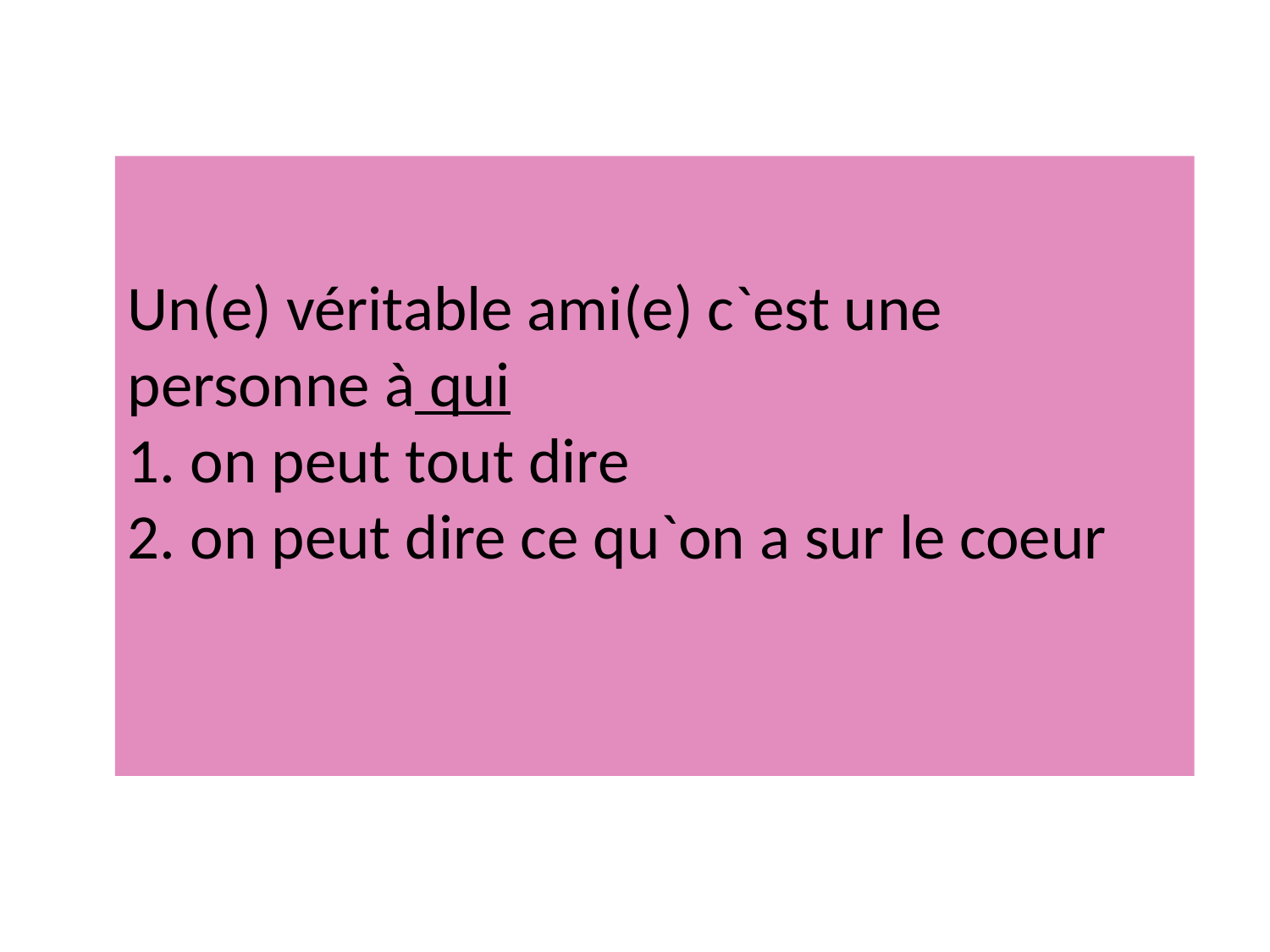

# Un(e) véritable ami(e) c`est une personne à qui 1. on peut tout dire 2. on peut dire ce qu`on a sur le coeur